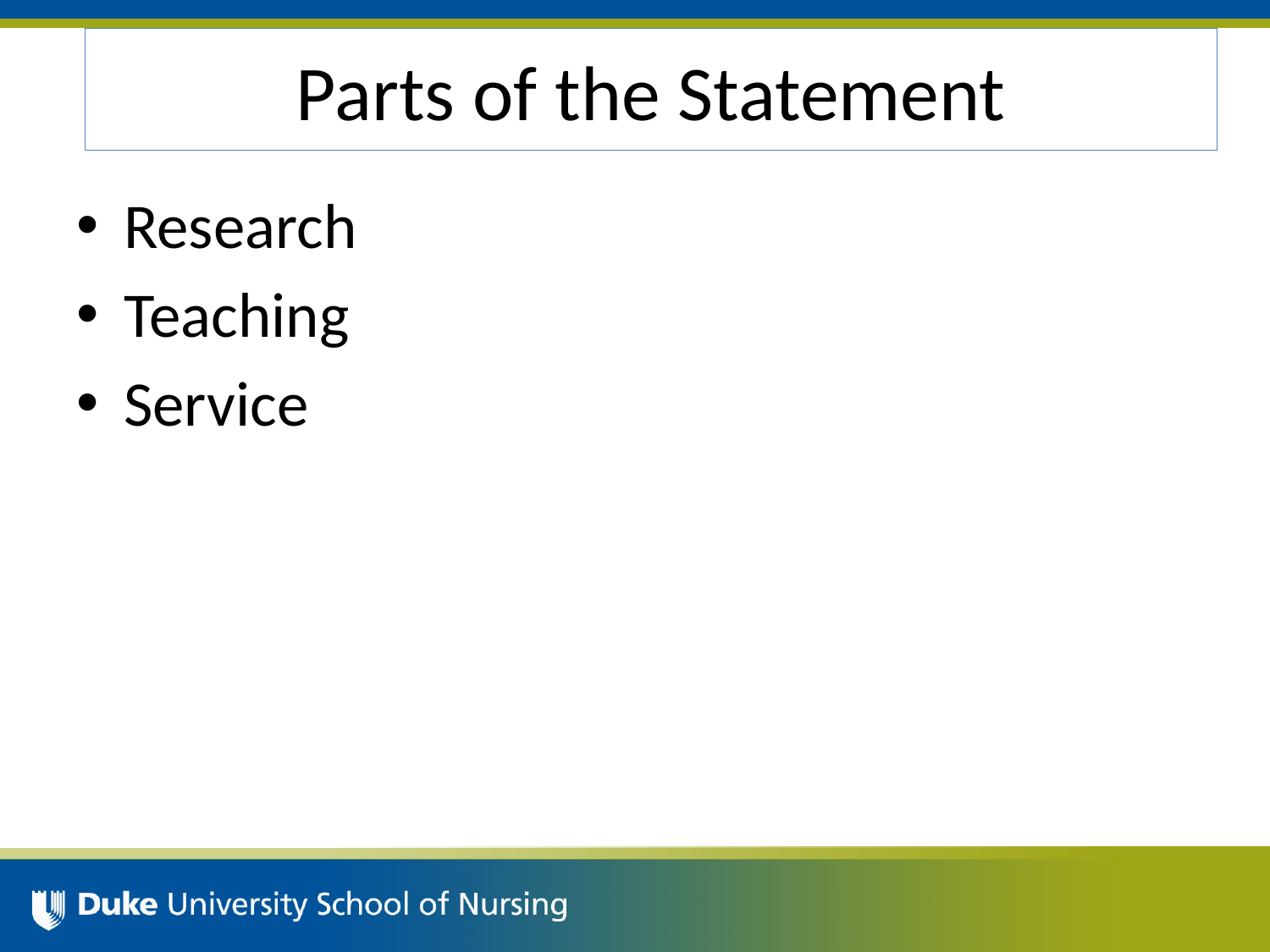

# Parts of the Statement
Research
Teaching
Service